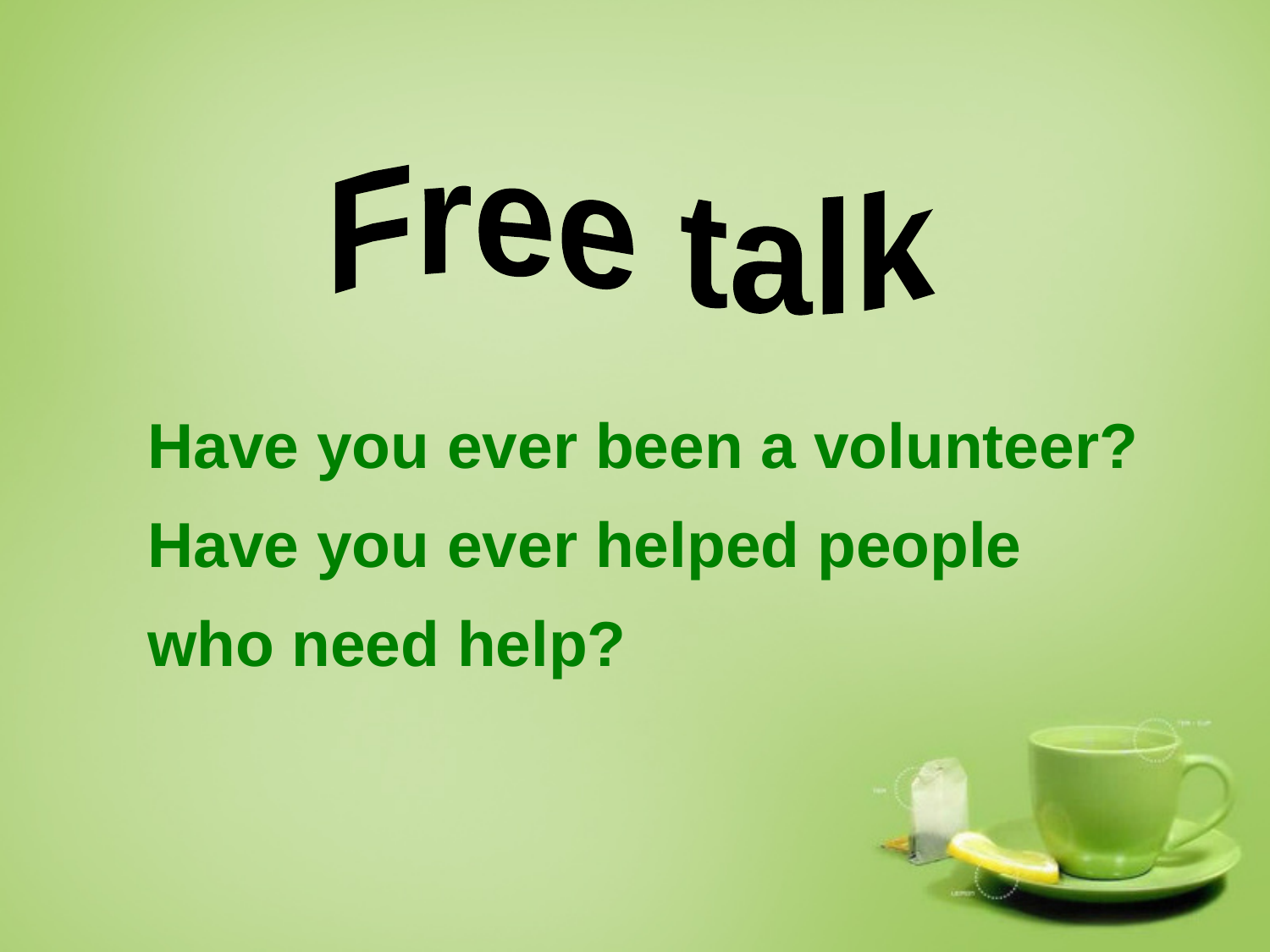

Free talk
Have you ever been a volunteer?
Have you ever helped people who need help?